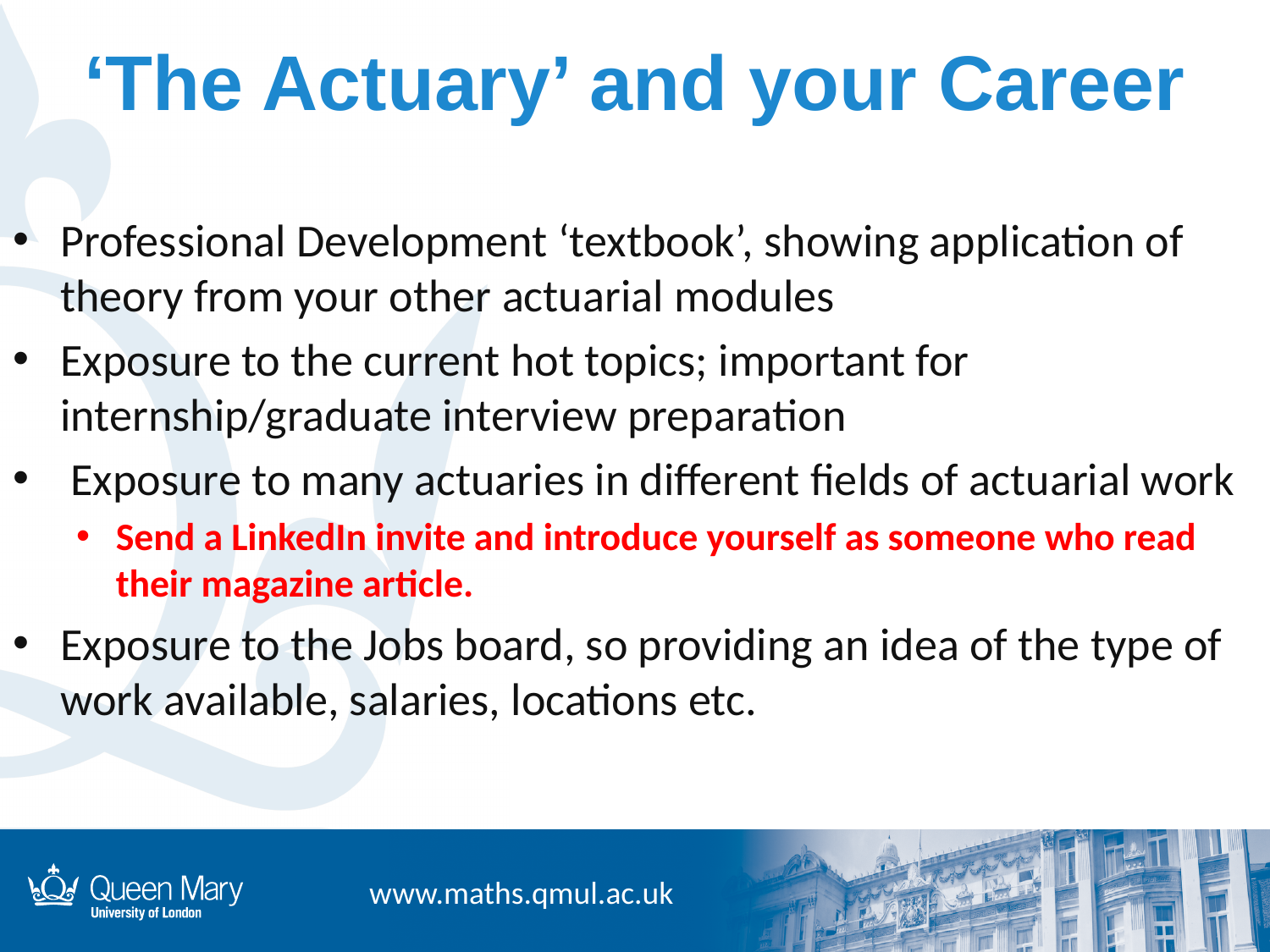

# ‘The Actuary’ and your Career
Professional Development ‘textbook’, showing application of theory from your other actuarial modules
Exposure to the current hot topics; important for internship/graduate interview preparation
 Exposure to many actuaries in different fields of actuarial work
Send a LinkedIn invite and introduce yourself as someone who read their magazine article.
Exposure to the Jobs board, so providing an idea of the type of work available, salaries, locations etc.